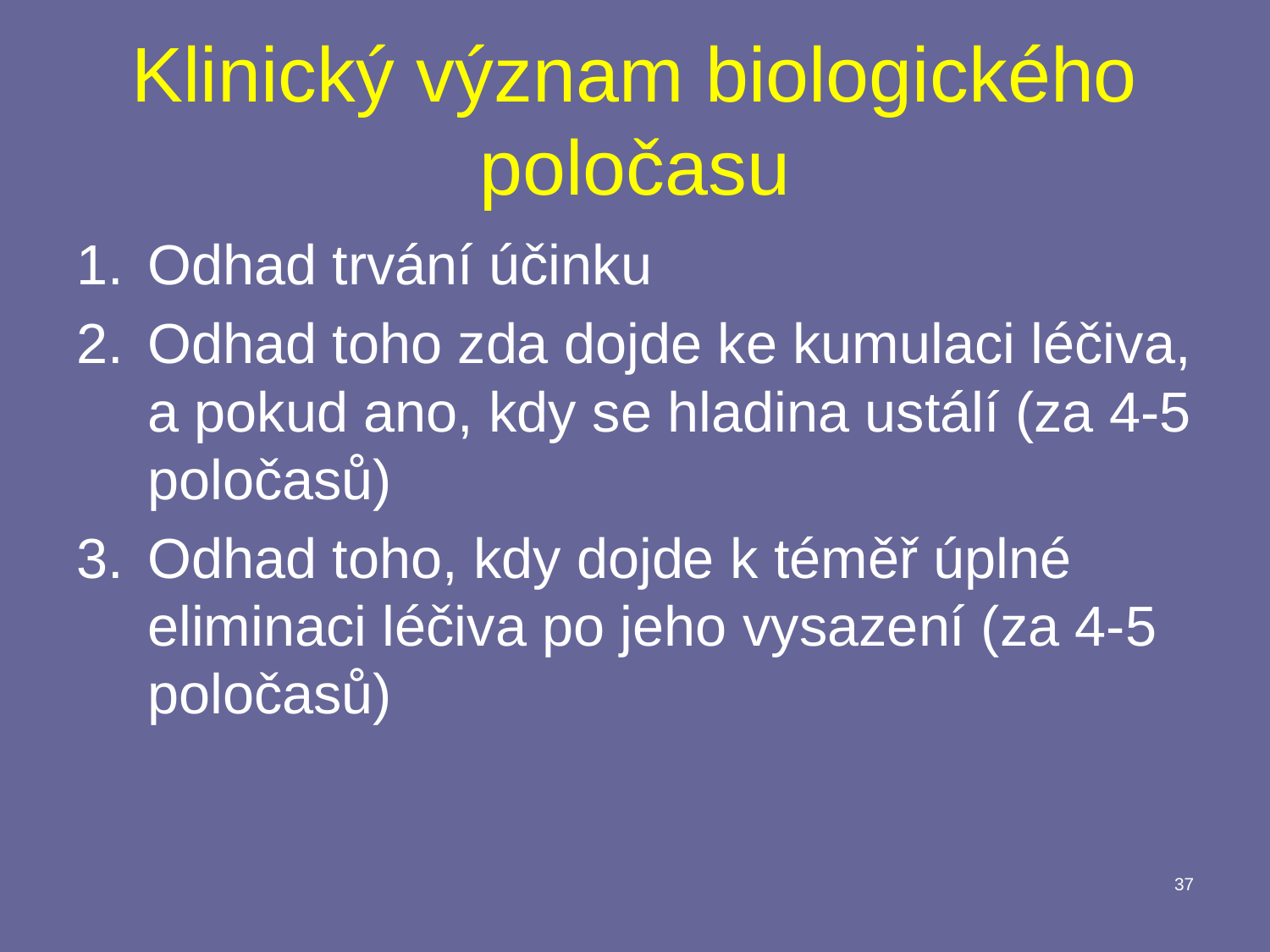

# Klinický význam biologického poločasu
Odhad trvání účinku
Odhad toho zda dojde ke kumulaci léčiva, a pokud ano, kdy se hladina ustálí (za 4-5 poločasů)
Odhad toho, kdy dojde k téměř úplné eliminaci léčiva po jeho vysazení (za 4-5 poločasů)
37